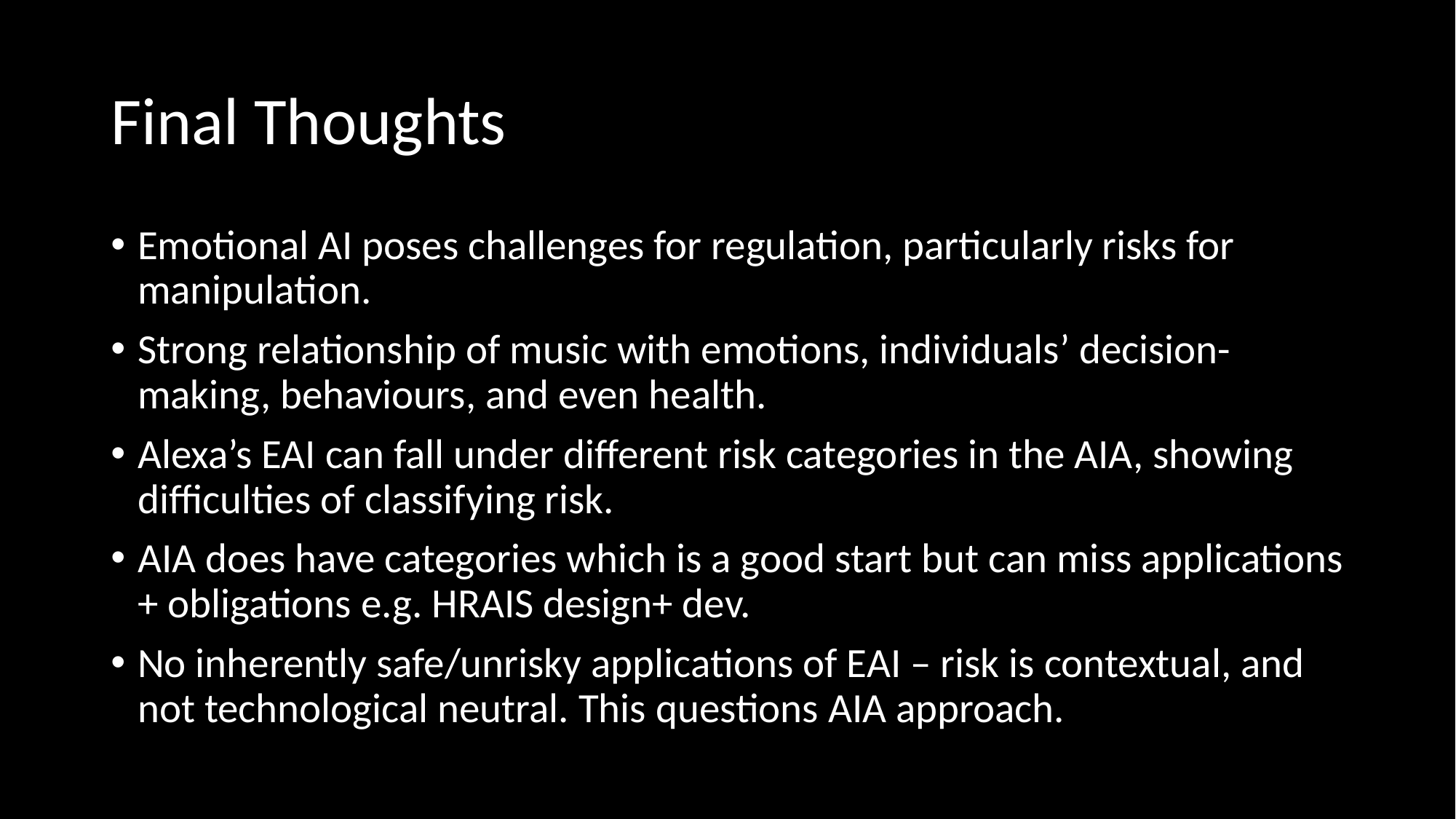

# Final Thoughts
Emotional AI poses challenges for regulation, particularly risks for manipulation.
Strong relationship of music with emotions, individuals’ decision-making, behaviours, and even health.
Alexa’s EAI can fall under different risk categories in the AIA, showing difficulties of classifying risk.
AIA does have categories which is a good start but can miss applications + obligations e.g. HRAIS design+ dev.
No inherently safe/unrisky applications of EAI – risk is contextual, and not technological neutral. This questions AIA approach.